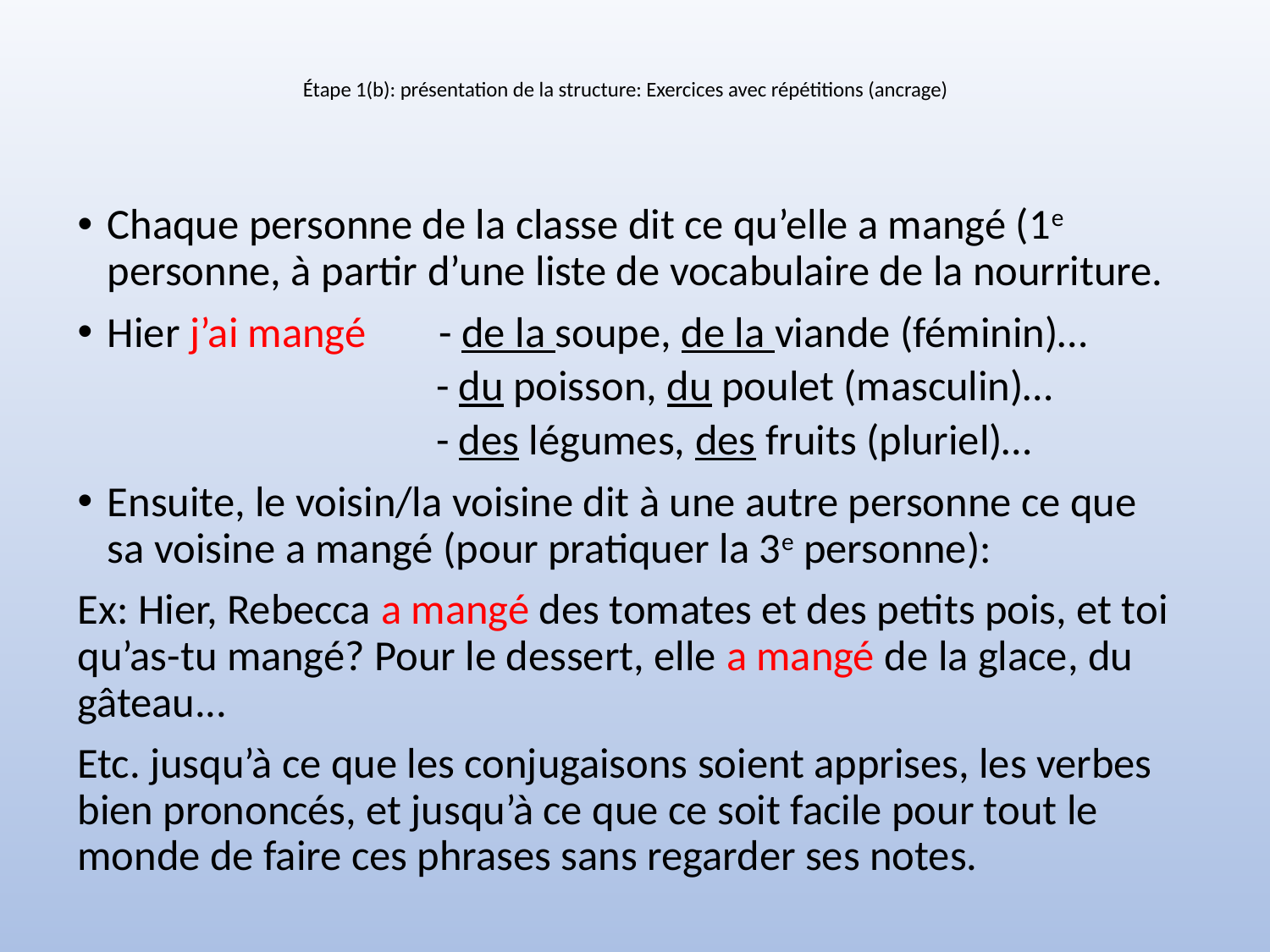

# Étape 1(b): présentation de la structure: Exercices avec répétitions (ancrage)
Chaque personne de la classe dit ce qu’elle a mangé (1e personne, à partir d’une liste de vocabulaire de la nourriture.
Hier j’ai mangé	- de la soupe, de la viande (féminin)…
- du poisson, du poulet (masculin)…
- des légumes, des fruits (pluriel)…
Ensuite, le voisin/la voisine dit à une autre personne ce que sa voisine a mangé (pour pratiquer la 3e personne):
Ex: Hier, Rebecca a mangé des tomates et des petits pois, et toi qu’as-tu mangé? Pour le dessert, elle a mangé de la glace, du gâteau...
Etc. jusqu’à ce que les conjugaisons soient apprises, les verbes bien prononcés, et jusqu’à ce que ce soit facile pour tout le monde de faire ces phrases sans regarder ses notes.